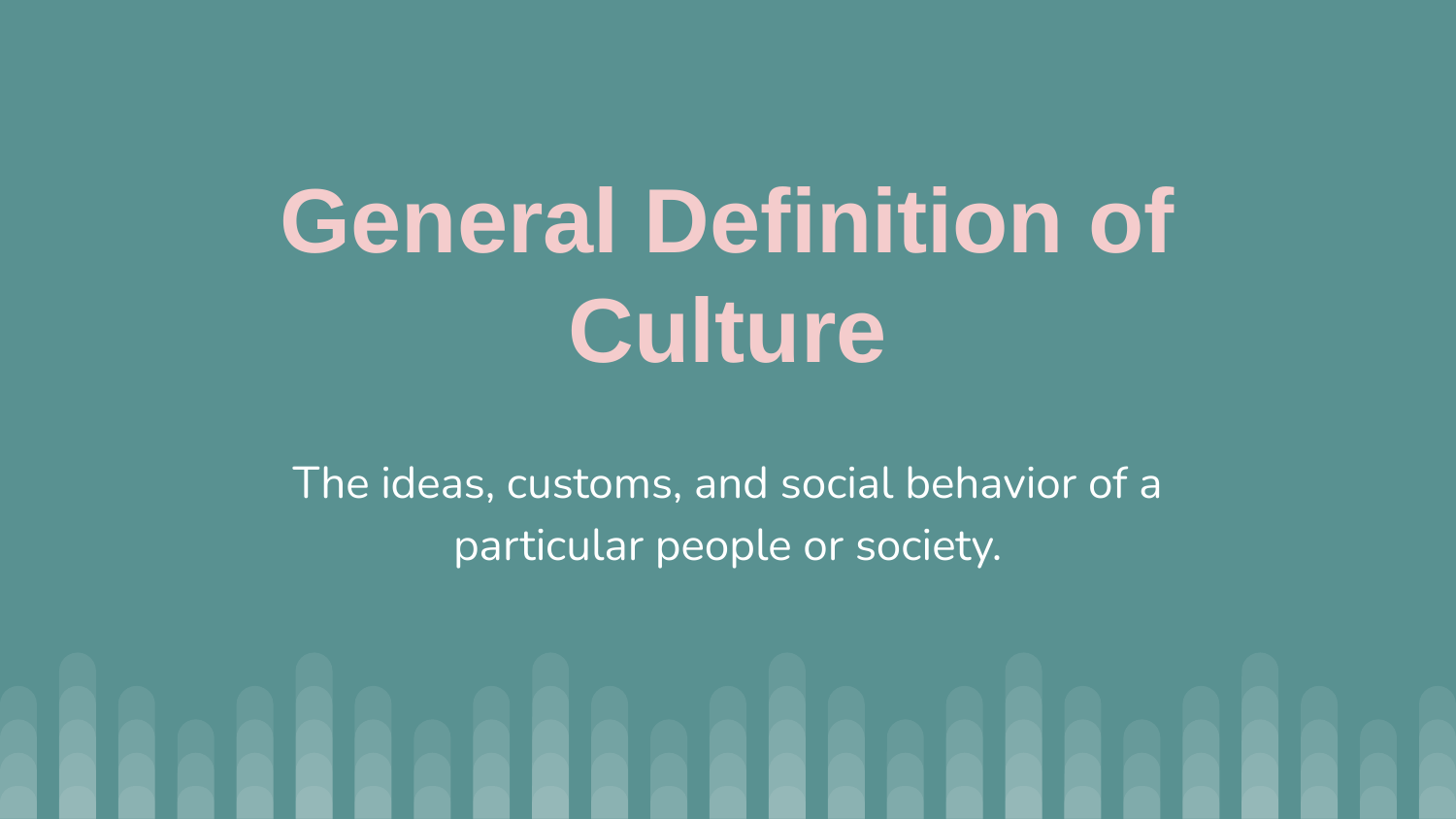

# General Definition of Culture
The ideas, customs, and social behavior of a particular people or society.